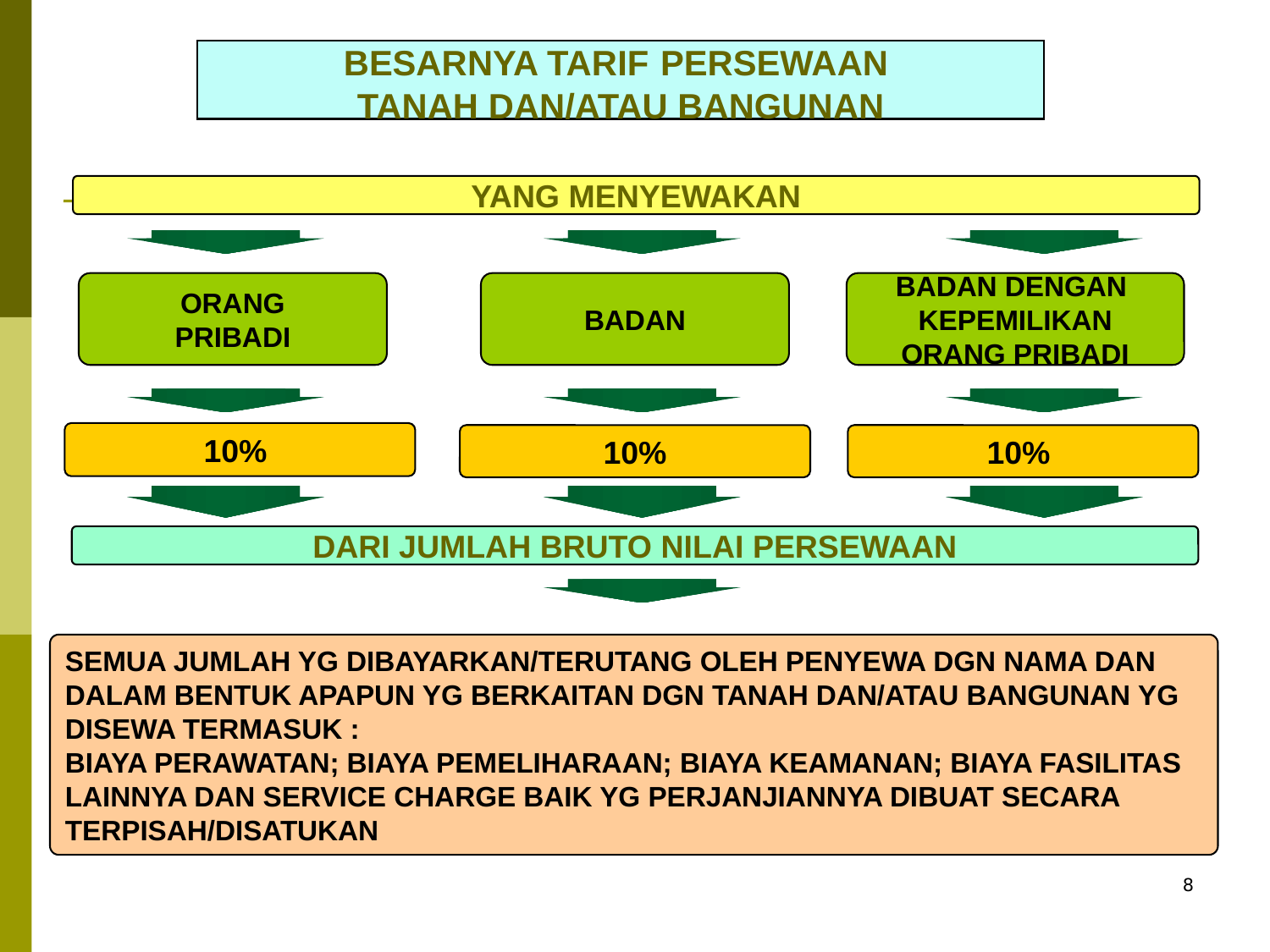

BESARNYA TARIF PERSEWAAN
TANAH DAN/ATAU BANGUNAN
YANG MENYEWAKAN

ORANG
PRIBADI
BADAN
BADAN DENGAN
KEPEMILIKAN
ORANG PRIBADI

10%
10%
10%

DARI JUMLAH BRUTO NILAI PERSEWAAN

SEMUA JUMLAH YG DIBAYARKAN/TERUTANG OLEH PENYEWA DGN NAMA DAN DALAM BENTUK APAPUN YG BERKAITAN DGN TANAH DAN/ATAU BANGUNAN YG DISEWA TERMASUK :
BIAYA PERAWATAN; BIAYA PEMELIHARAAN; BIAYA KEAMANAN; BIAYA FASILITAS LAINNYA DAN SERVICE CHARGE BAIK YG PERJANJIANNYA DIBUAT SECARA TERPISAH/DISATUKAN

8